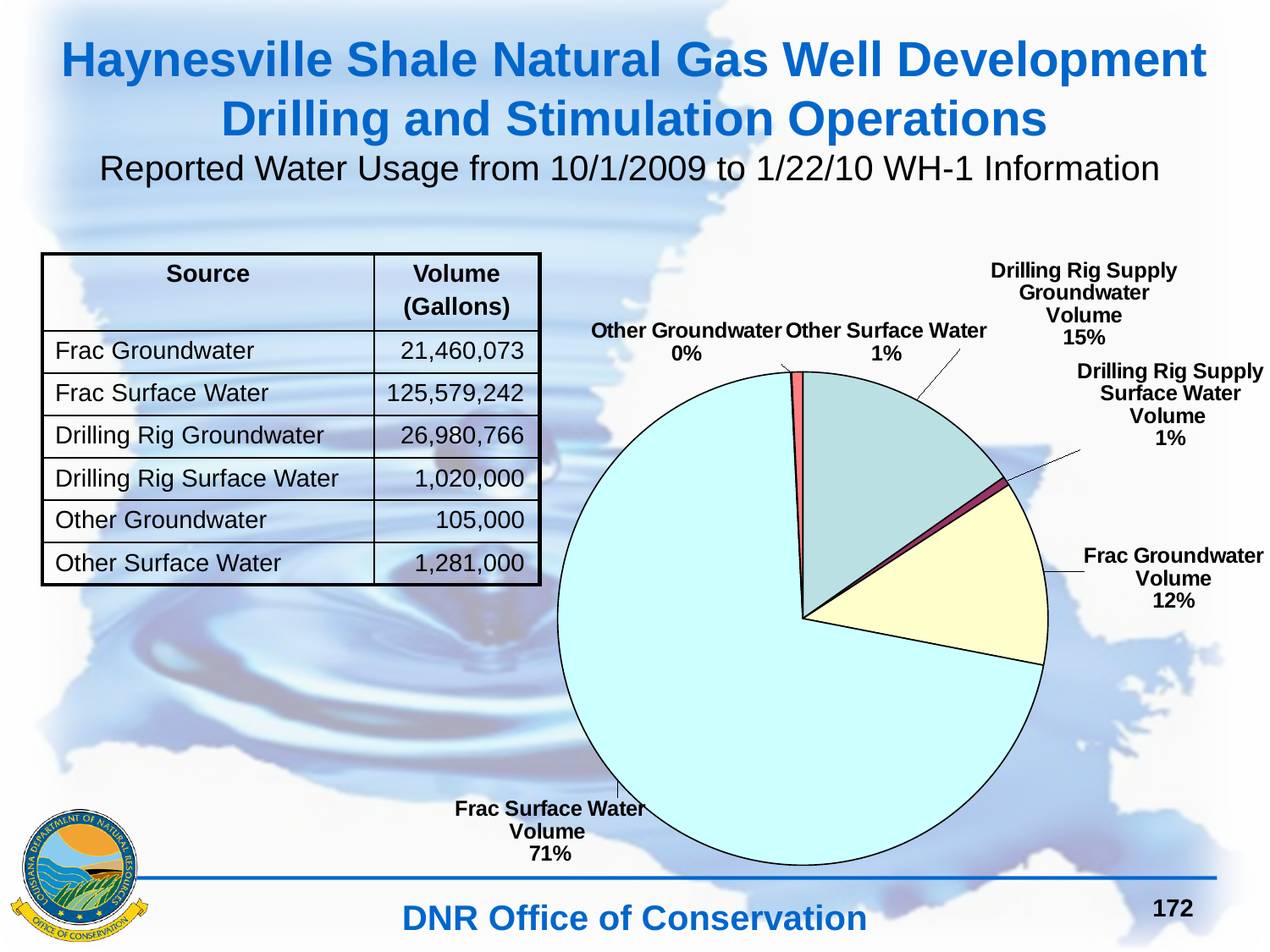

Haynesville Shale Natural Gas Well Development
Drilling and Stimulation Operations
Reported Water Usage from 10/1/2009 to 1/22/10 WH-1 Information

### Chart

| Category |  |
|---|---|
| Drilling Rig Supply Groundwater Volume (Gallons) | 26980766.0 |
| Drilling Rig Supply Surface Water Volume (Gallons) | 1020000.0 |
| Frac Groundwater Volume (gallons) | 21460073.0 |
| Frac Surface Water Volume (gallons) | 125579242.0 |
| Other Groundwater | 105000.0 |
| Other Surface Water | 1281000.0 |
| Source | Volume (Gallons) |
| --- | --- |
| Frac Groundwater | 21,460,073 |
| Frac Surface Water | 125,579,242 |
| Drilling Rig Groundwater | 26,980,766 |
| Drilling Rig Surface Water | 1,020,000 |
| Other Groundwater | 105,000 |
| Other Surface Water | 1,281,000 |
172